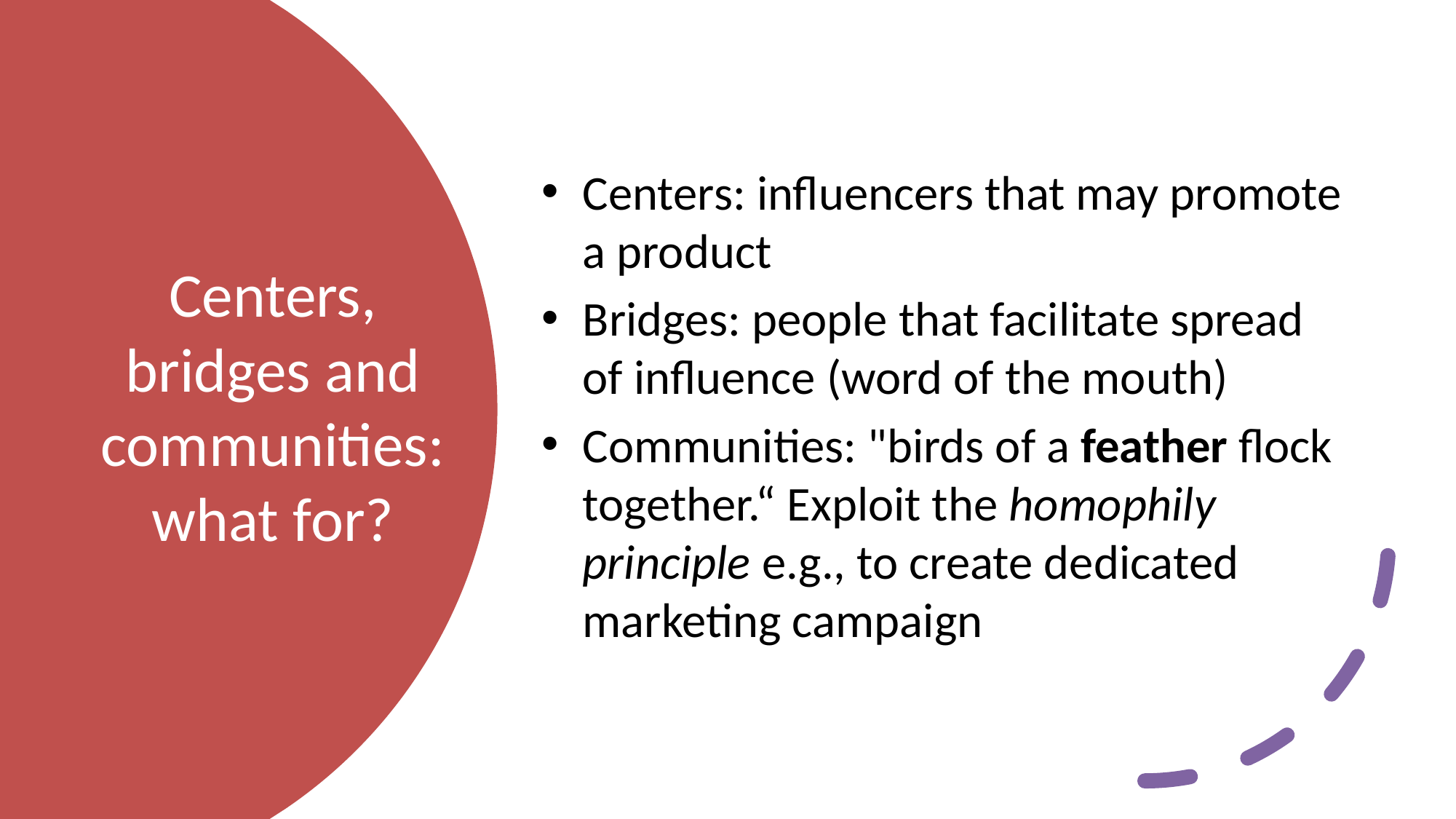

Centers: influencers that may promote a product
Bridges: people that facilitate spread of influence (word of the mouth)
Communities: "birds of a feather flock together.“ Exploit the homophily principle e.g., to create dedicated marketing campaign
# Centers, bridges and communities: what for?